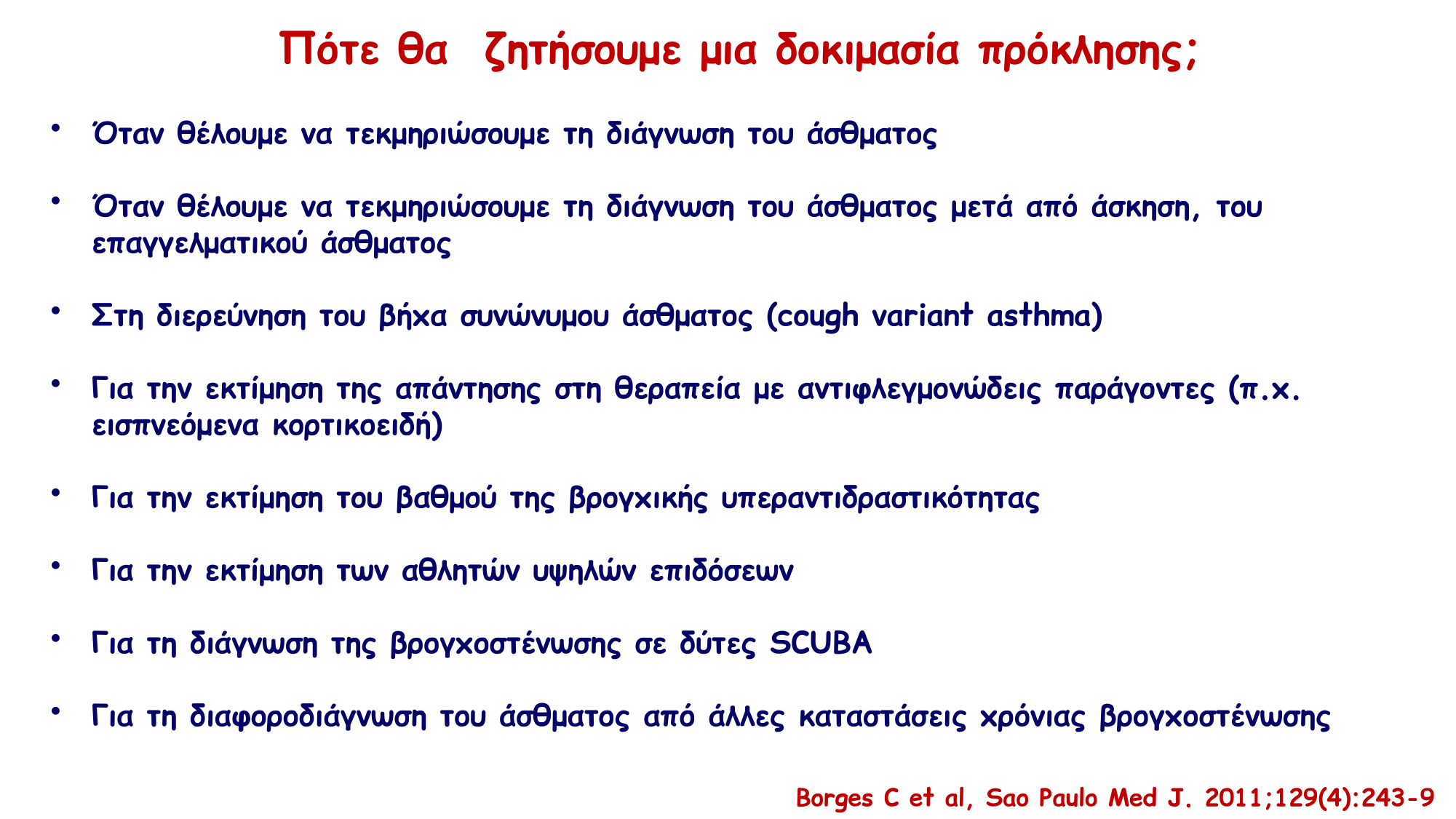

Πότε θα  ζητήσουμε μια δοκιμασία πρόκλησης;
Όταν θέλουμε να τεκμηριώσουμε τη διάγνωση του άσθματος

Όταν θέλουμε να τεκμηριώσουμε τη διάγνωση του άσθματος μετά από άσκηση, του επαγγελματικού άσθματος

Στη διερεύνηση του βήχα συνώνυμου άσθματος (cough variant asthma)

Για την εκτίμηση της απάντησης στη θεραπεία με αντιφλεγμονώδεις παράγοντες (π.χ. εισπνεόμενα κορτικοειδή)

Για την εκτίμηση του βαθμού της βρογχικής υπεραντιδραστικότητας

Για την εκτίμηση των αθλητών υψηλών επιδόσεων

Για τη διάγνωση της βρογχοστένωσης σε δύτες SCUBA

Για τη διαφοροδιάγνωση του άσθματος από άλλες καταστάσεις χρόνιας βρογχοστένωσης

Borges C et al, Sao Paulo Med J. 2011;129(4):243-9